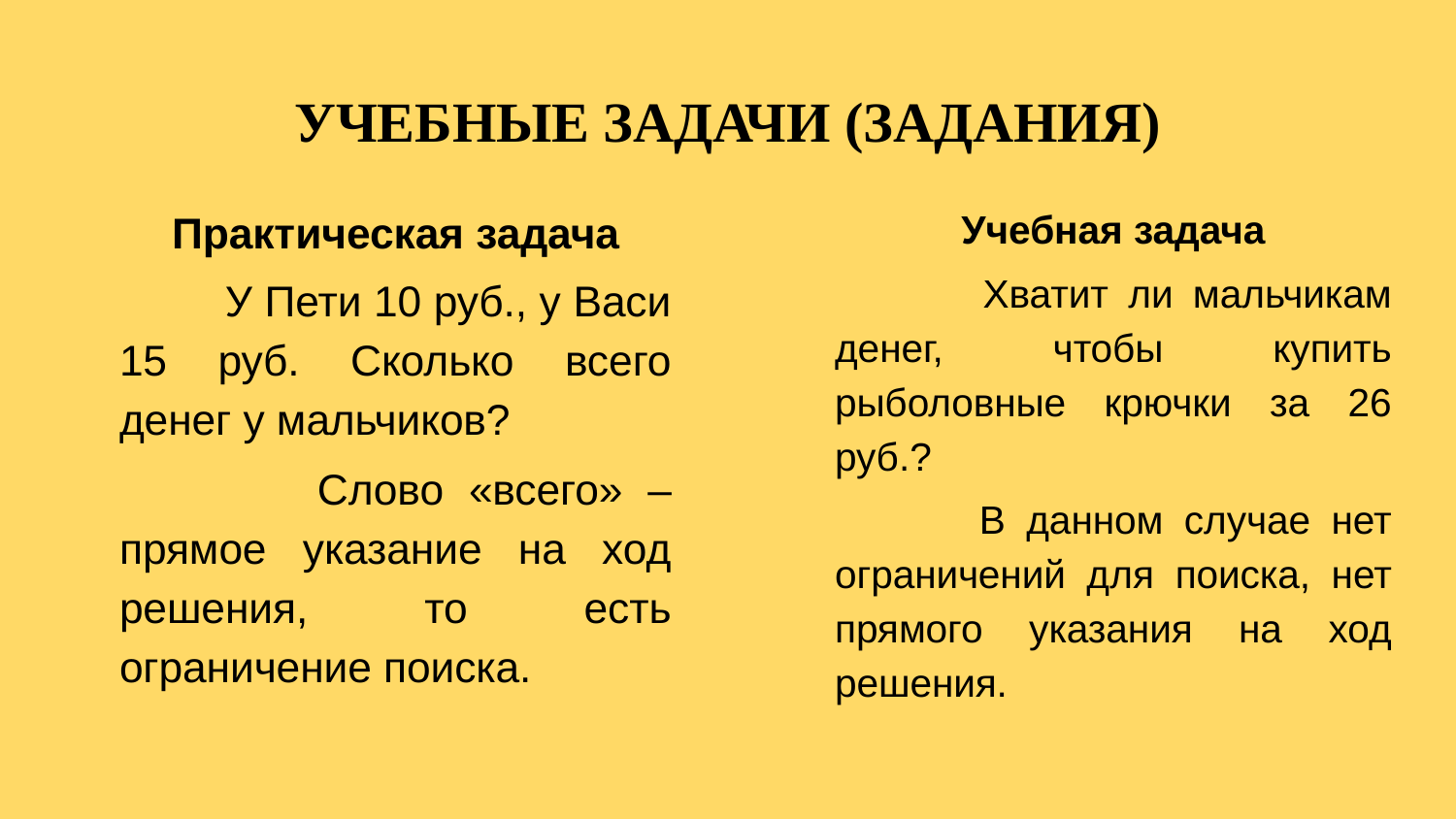

# УЧЕБНЫЕ ЗАДАЧИ (ЗАДАНИЯ)
Практическая задача
    	У Пети 10 руб., у Васи 15 руб. Сколько всего денег у мальчиков?
       	Слово «всего» – прямое указание на ход решения, то есть ограничение поиска.

Учебная задача
      	Хватит ли мальчикам денег, чтобы купить рыболовные крючки за 26 руб.?
     	В данном случае нет ограничений для поиска, нет прямого указания на ход решения.